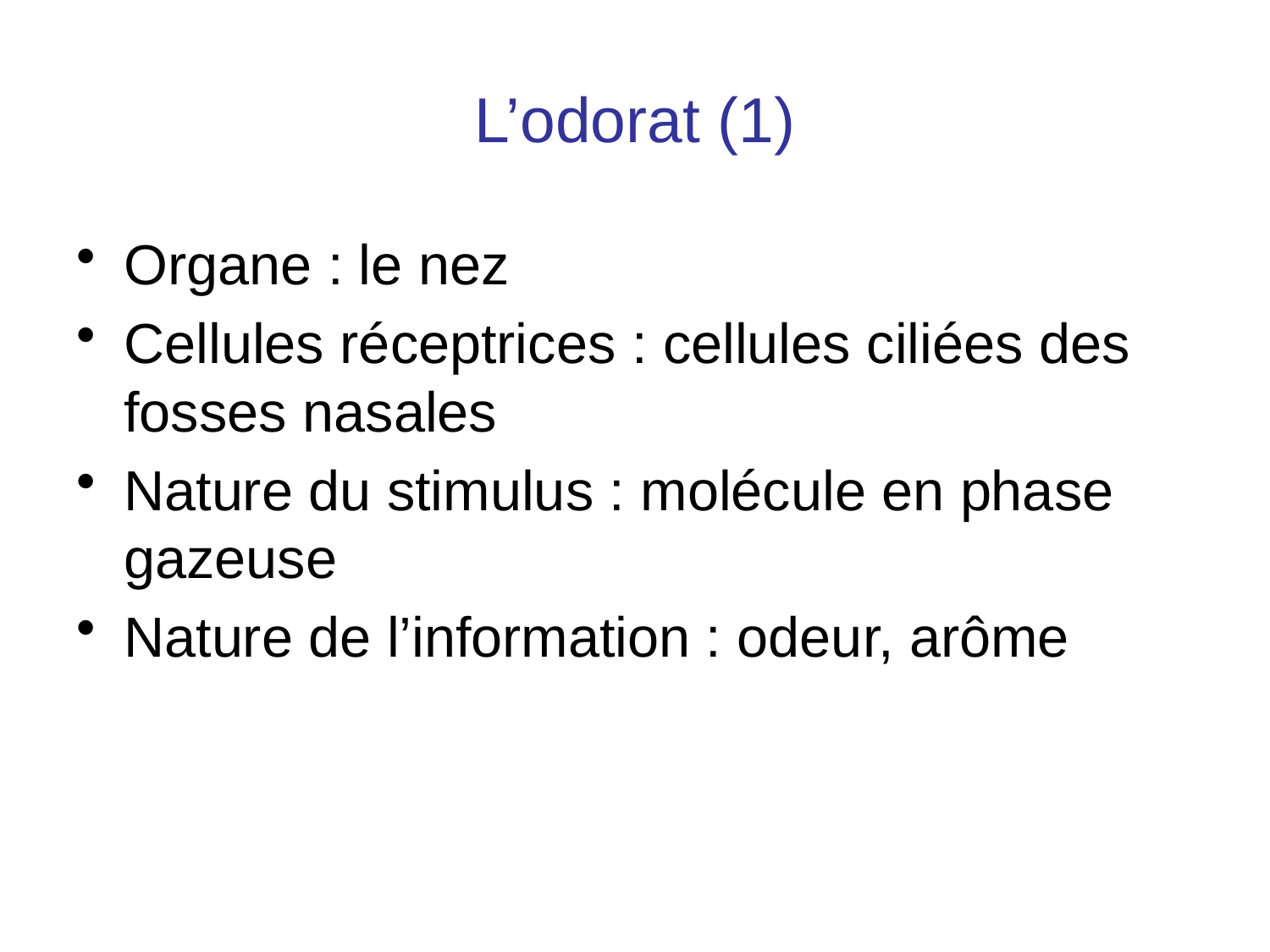

# L’odorat (1)
Organe : le nez
Cellules réceptrices : cellules ciliées des fosses nasales
Nature du stimulus : molécule en phase gazeuse
Nature de l’information : odeur, arôme